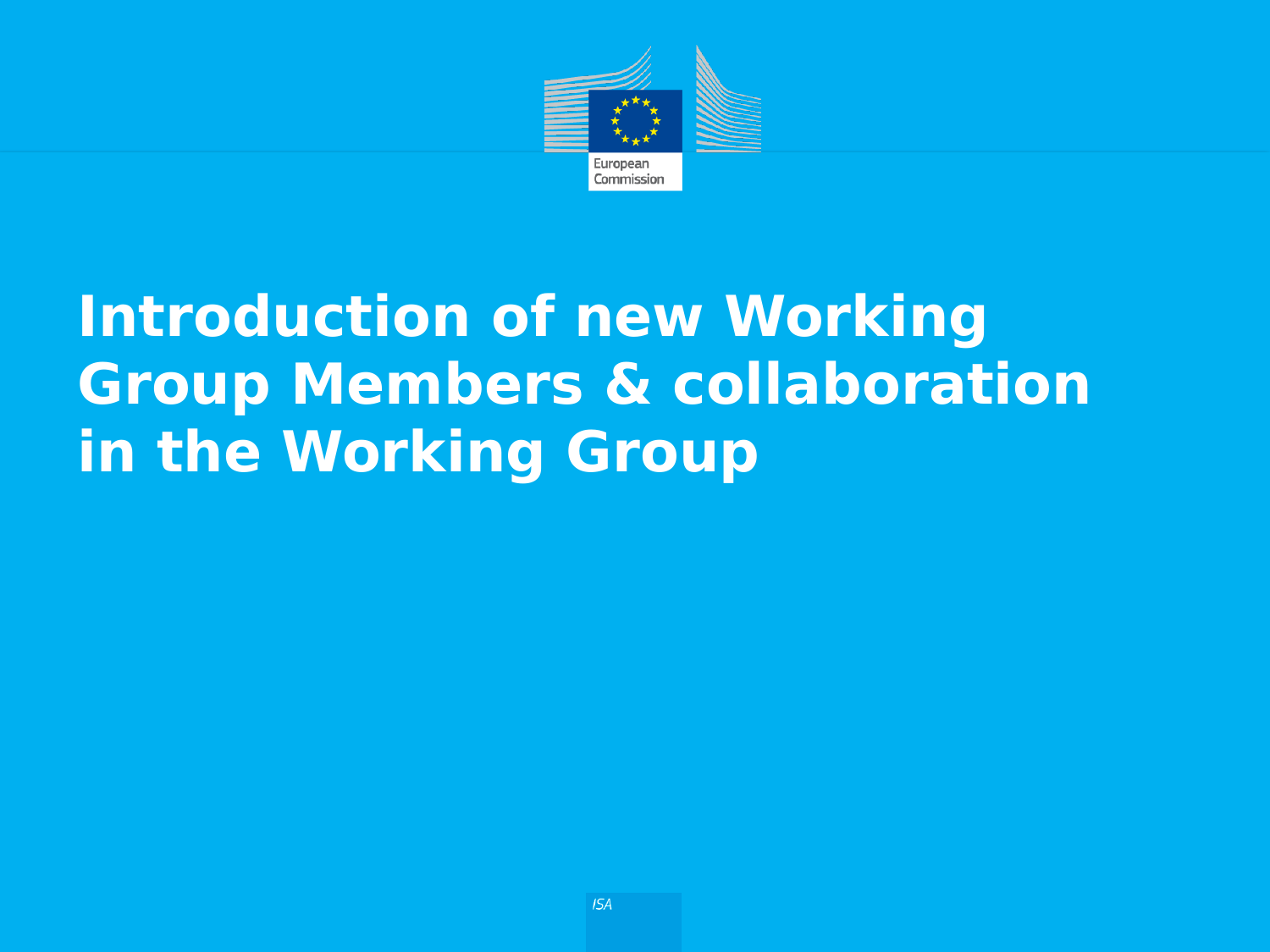

# Introduction of new Working Group Members & collaboration in the Working Group